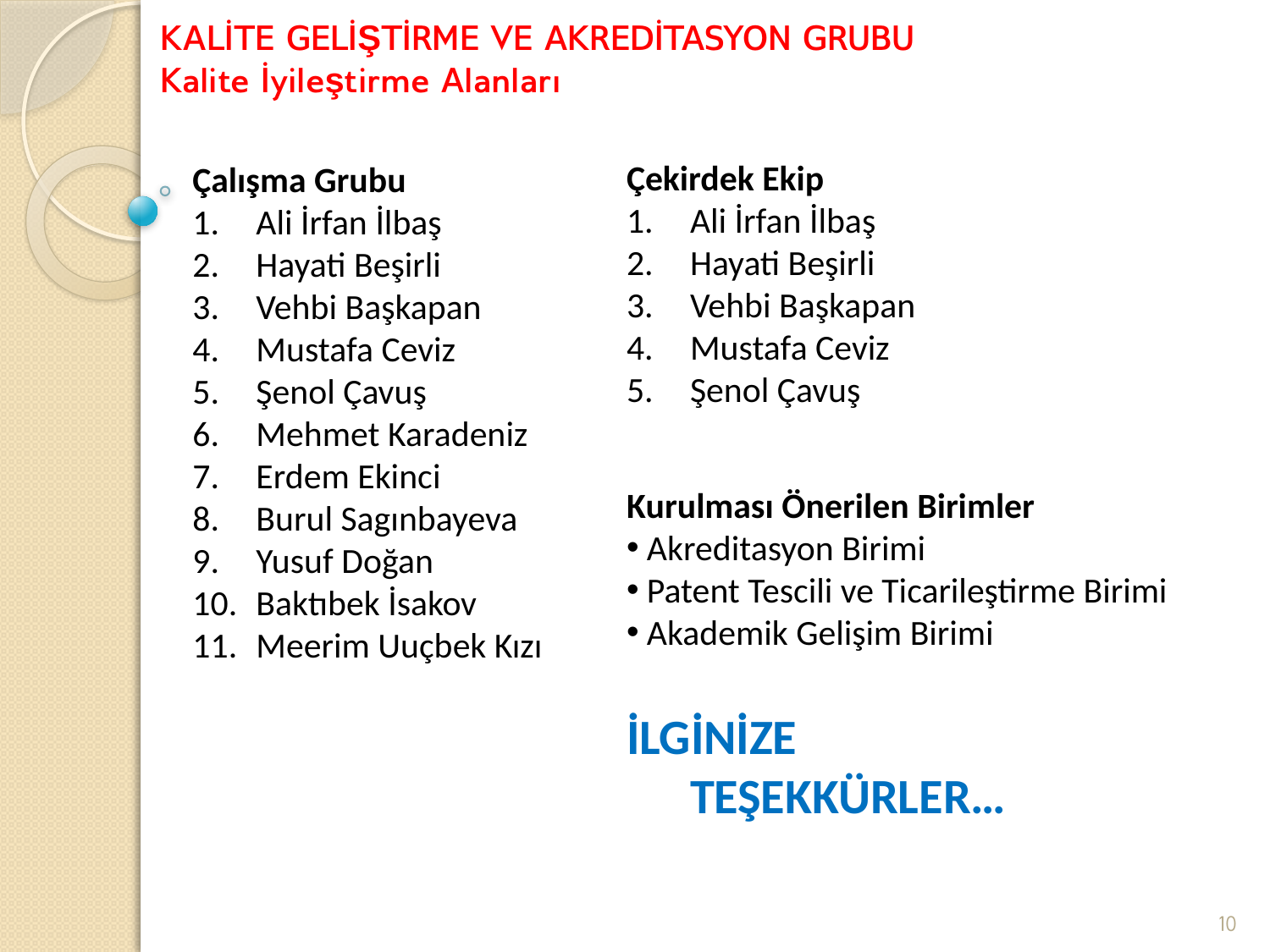

# KALİTE GELİŞTİRME VE AKREDİTASYON GRUBU Kalite İyileştirme Alanları
Çalışma Grubu
Ali İrfan İlbaş
Hayati Beşirli
Vehbi Başkapan
Mustafa Ceviz
Şenol Çavuş
Mehmet Karadeniz
Erdem Ekinci
Burul Sagınbayeva
Yusuf Doğan
Baktıbek İsakov
Meerim Uuçbek Kızı
Çekirdek Ekip
Ali İrfan İlbaş
Hayati Beşirli
Vehbi Başkapan
Mustafa Ceviz
Şenol Çavuş
Kurulması Önerilen Birimler
 Akreditasyon Birimi
 Patent Tescili ve Ticarileştirme Birimi
 Akademik Gelişim Birimi
İLGİNİZE TEŞEKKÜRLER…
10